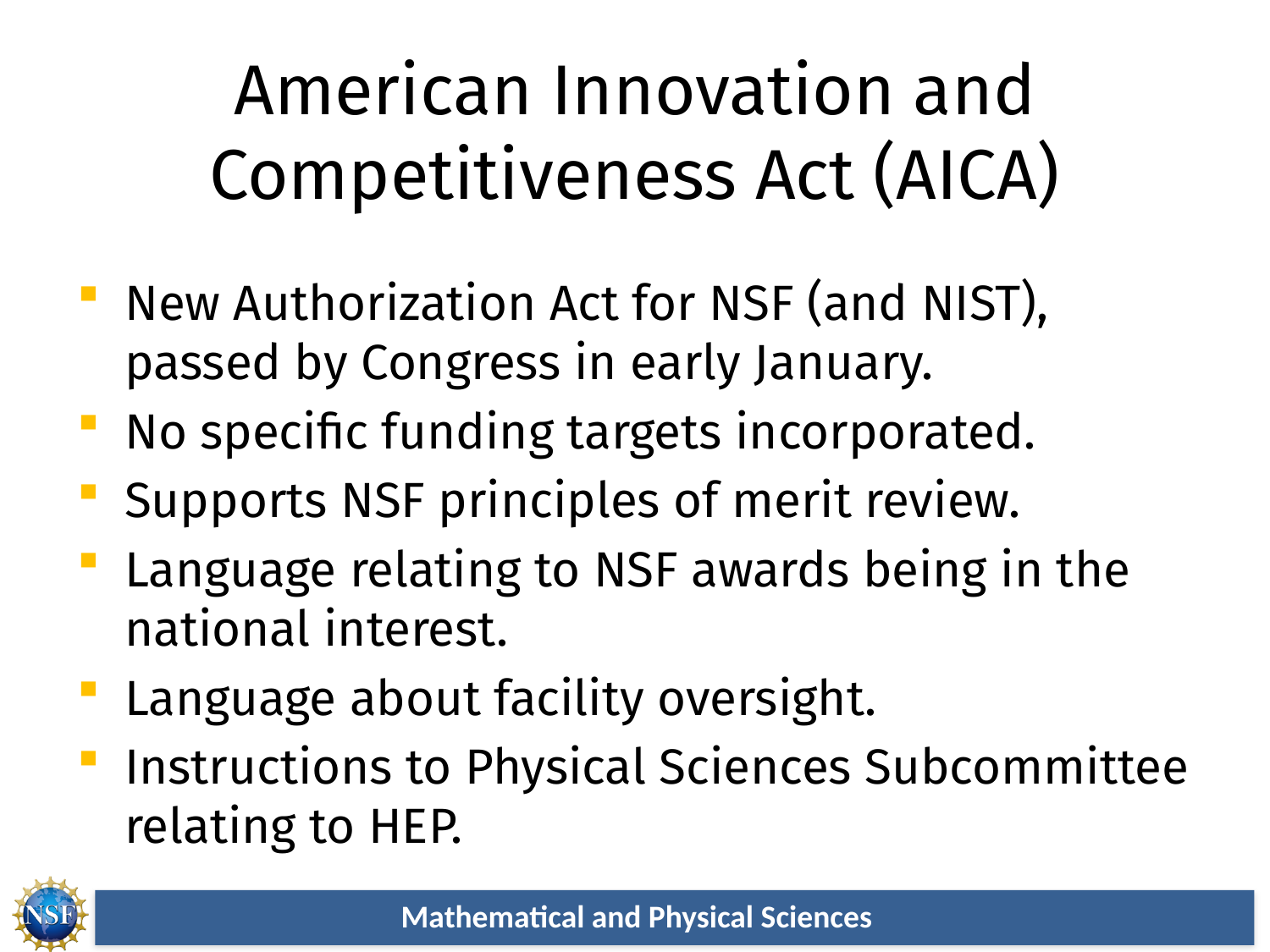

# American Innovation and Competitiveness Act (AICA)
New Authorization Act for NSF (and NIST), passed by Congress in early January.
No specific funding targets incorporated.
Supports NSF principles of merit review.
Language relating to NSF awards being in the national interest.
Language about facility oversight.
Instructions to Physical Sciences Subcommittee relating to HEP.